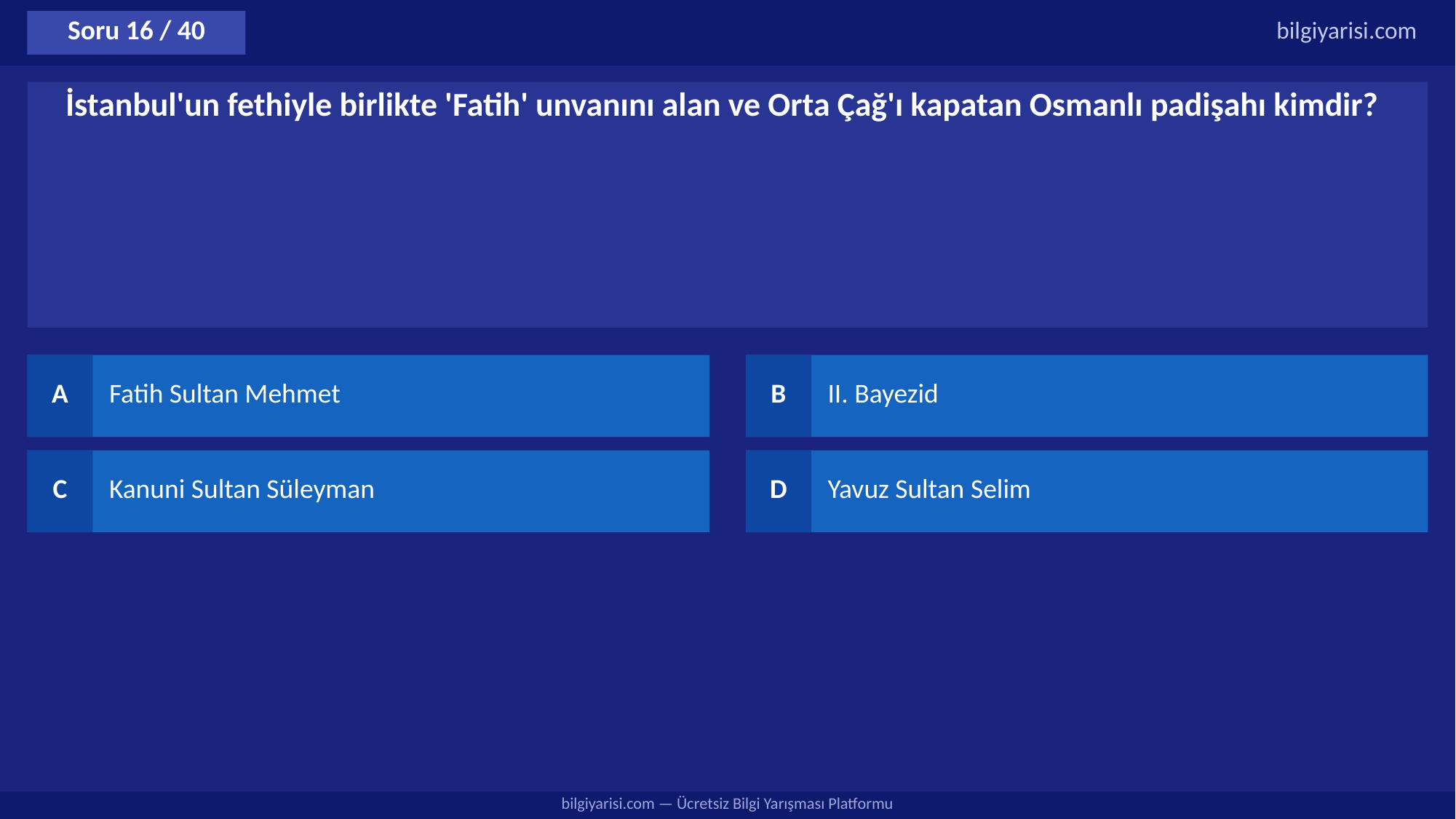

Soru 16 / 40
bilgiyarisi.com

İstanbul'un fethiyle birlikte 'Fatih' unvanını alan ve Orta Çağ'ı kapatan Osmanlı padişahı kimdir?

A
Fatih Sultan Mehmet

B
II. Bayezid

C
Kanuni Sultan Süleyman

D
Yavuz Sultan Selim
bilgiyarisi.com — Ücretsiz Bilgi Yarışması Platformu